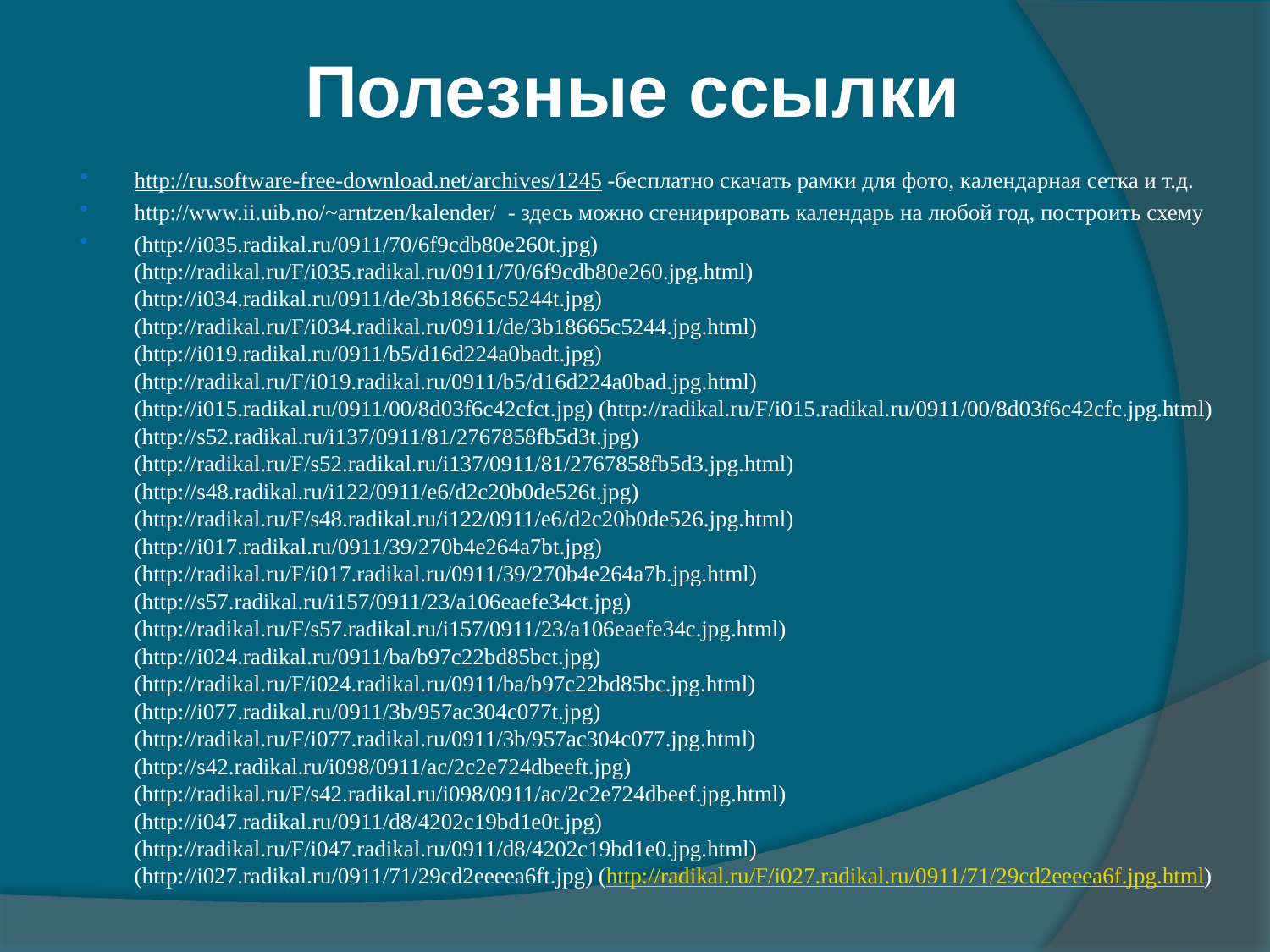

# Полезные ссылки

http://ru.software-free-download.net/archives/1245 -бесплатно скачать рамки для фото, календарная сетка и т.д.
http://www.ii.uib.no/~arntzen/kalender/  - здесь можно сгенирировать календарь на любой год, построить схему
(http://i035.radikal.ru/0911/70/6f9cdb80e260t.jpg) (http://radikal.ru/F/i035.radikal.ru/0911/70/6f9cdb80e260.jpg.html) (http://i034.radikal.ru/0911/de/3b18665c5244t.jpg) (http://radikal.ru/F/i034.radikal.ru/0911/de/3b18665c5244.jpg.html) (http://i019.radikal.ru/0911/b5/d16d224a0badt.jpg) (http://radikal.ru/F/i019.radikal.ru/0911/b5/d16d224a0bad.jpg.html) (http://i015.radikal.ru/0911/00/8d03f6c42cfct.jpg) (http://radikal.ru/F/i015.radikal.ru/0911/00/8d03f6c42cfc.jpg.html) (http://s52.radikal.ru/i137/0911/81/2767858fb5d3t.jpg) (http://radikal.ru/F/s52.radikal.ru/i137/0911/81/2767858fb5d3.jpg.html) (http://s48.radikal.ru/i122/0911/e6/d2c20b0de526t.jpg) (http://radikal.ru/F/s48.radikal.ru/i122/0911/e6/d2c20b0de526.jpg.html) (http://i017.radikal.ru/0911/39/270b4e264a7bt.jpg) (http://radikal.ru/F/i017.radikal.ru/0911/39/270b4e264a7b.jpg.html) (http://s57.radikal.ru/i157/0911/23/a106eaefe34ct.jpg) (http://radikal.ru/F/s57.radikal.ru/i157/0911/23/a106eaefe34c.jpg.html) (http://i024.radikal.ru/0911/ba/b97c22bd85bct.jpg) (http://radikal.ru/F/i024.radikal.ru/0911/ba/b97c22bd85bc.jpg.html) (http://i077.radikal.ru/0911/3b/957ac304c077t.jpg) (http://radikal.ru/F/i077.radikal.ru/0911/3b/957ac304c077.jpg.html) (http://s42.radikal.ru/i098/0911/ac/2c2e724dbeeft.jpg) (http://radikal.ru/F/s42.radikal.ru/i098/0911/ac/2c2e724dbeef.jpg.html) (http://i047.radikal.ru/0911/d8/4202c19bd1e0t.jpg) (http://radikal.ru/F/i047.radikal.ru/0911/d8/4202c19bd1e0.jpg.html) (http://i027.radikal.ru/0911/71/29cd2eeeea6ft.jpg) (http://radikal.ru/F/i027.radikal.ru/0911/71/29cd2eeeea6f.jpg.html)